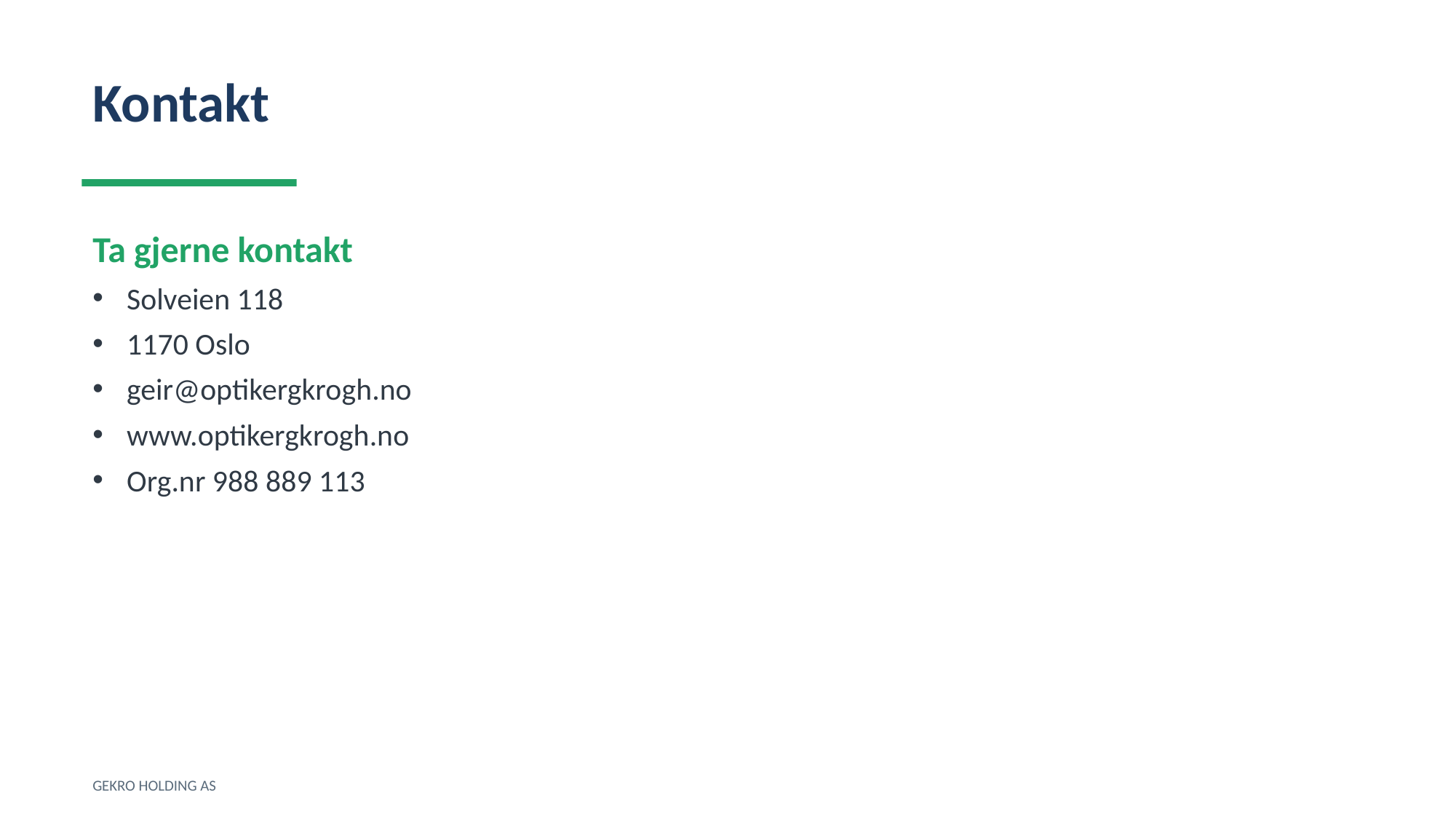

Kontakt

Ta gjerne kontakt
Solveien 118
1170 Oslo
geir@optikergkrogh.no
www.optikergkrogh.no
Org.nr 988 889 113
GEKRO HOLDING AS